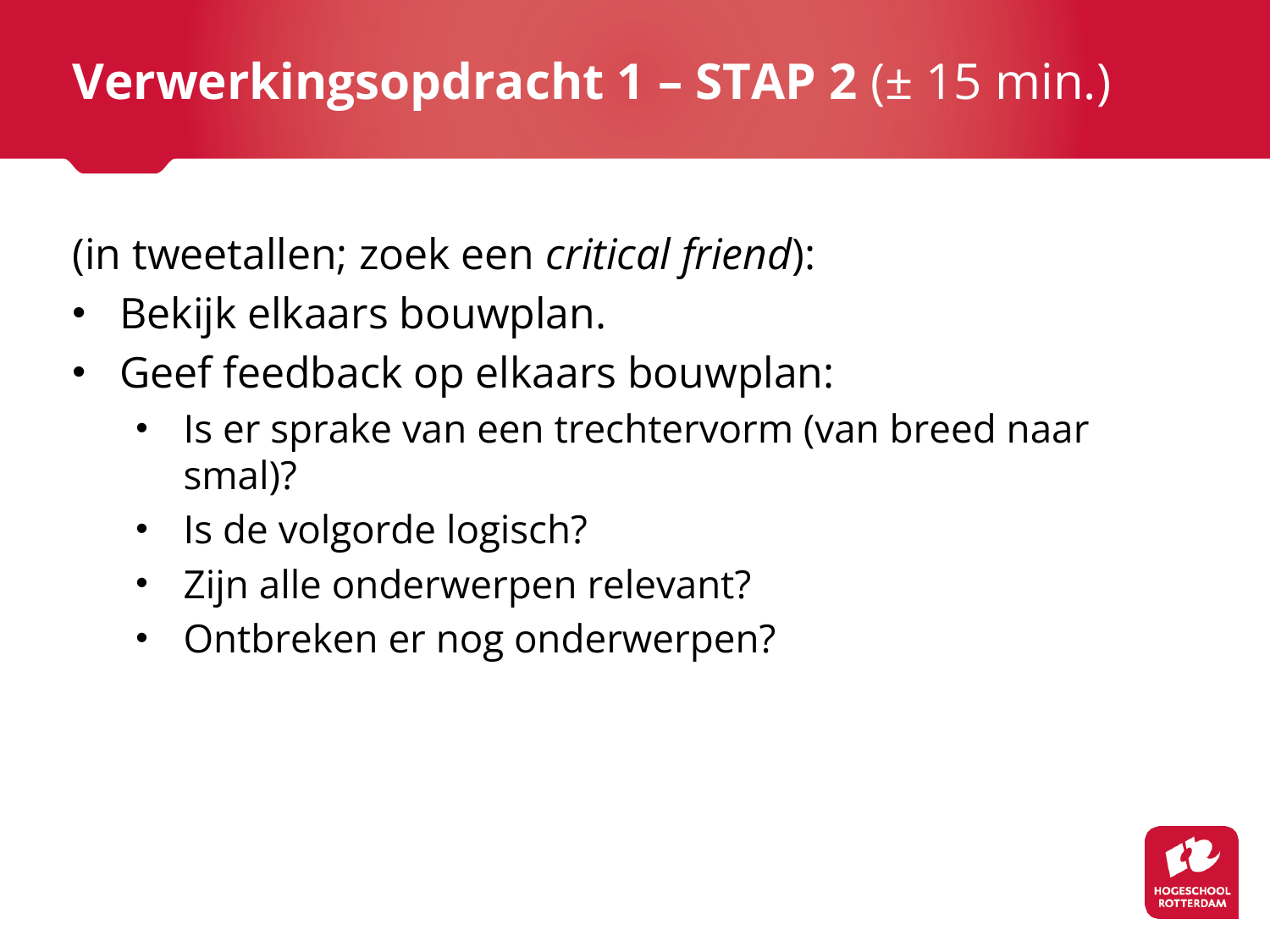

# Verwerkingsopdracht 1 – STAP 2 (± 15 min.)
(in tweetallen; zoek een critical friend):
Bekijk elkaars bouwplan.
Geef feedback op elkaars bouwplan:
Is er sprake van een trechtervorm (van breed naar smal)?
Is de volgorde logisch?
Zijn alle onderwerpen relevant?
Ontbreken er nog onderwerpen?